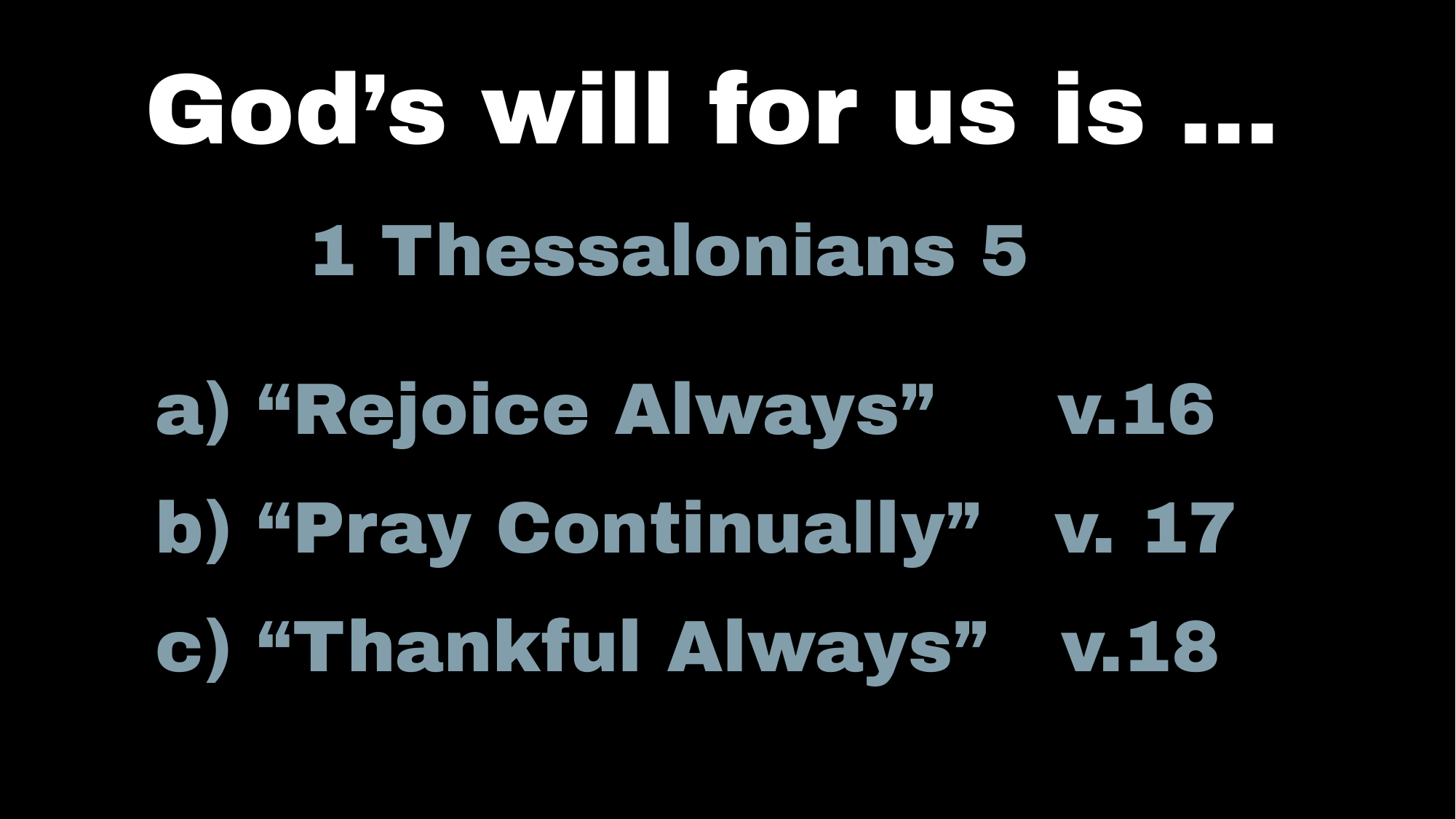

God’s will for us is …
1 Thessalonians 5
a) “Rejoice Always”     v.16
b) “Pray Continually”   v. 17
c) “Thankful Always”   v.18